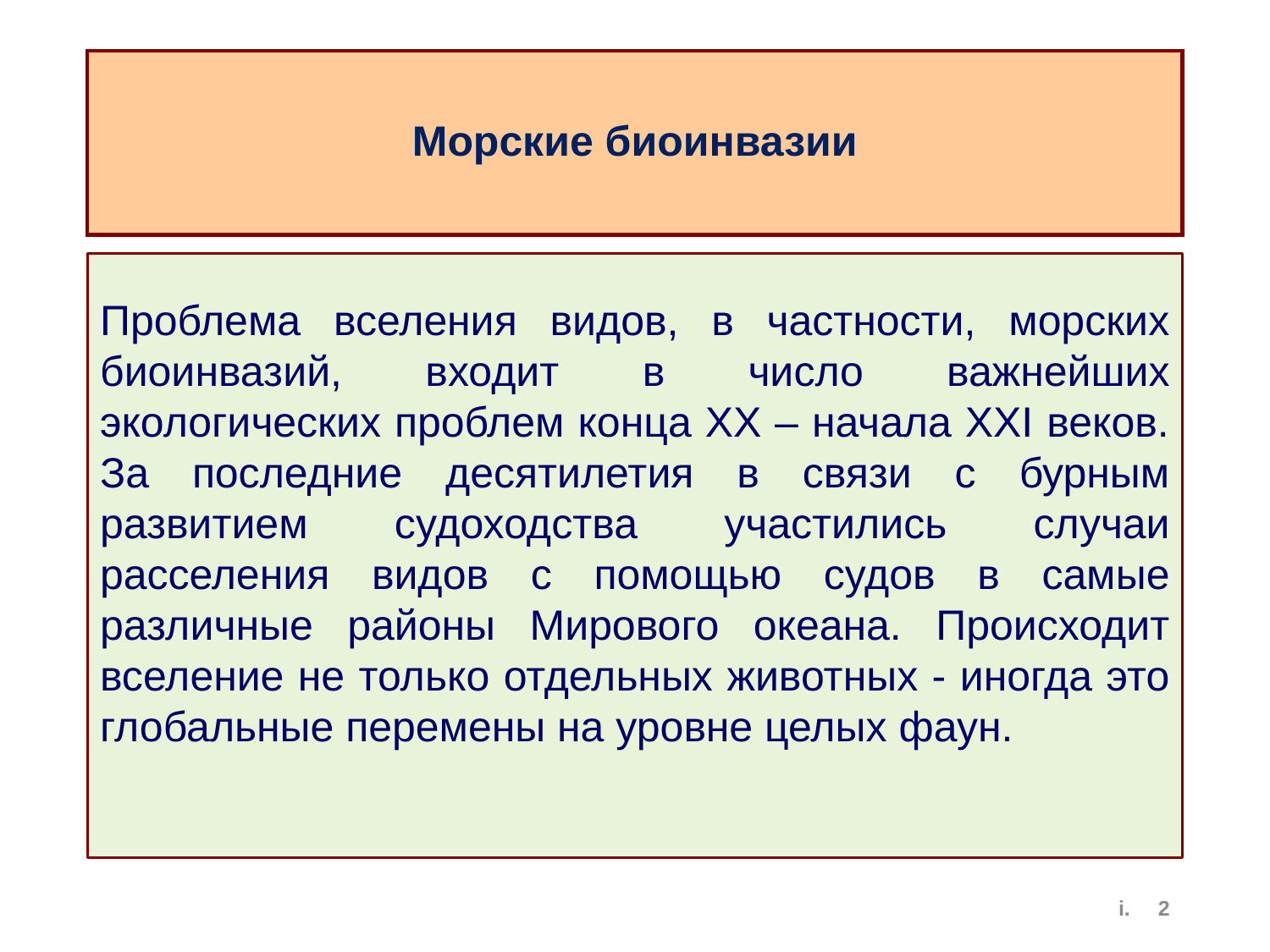

# Морские биоинвазии

Проблема вселения видов, в частности, морских биоинвазий, входит в число важнейших экологических проблем конца ХХ – начала XXI веков. За последние десятилетия в связи с бурным развитием судоходства участились случаи расселения видов с помощью судов в самые различные районы Мирового океана. Происходит вселение не только отдельных животных - иногда это глобальные перемены на уровне целых фаун.
2